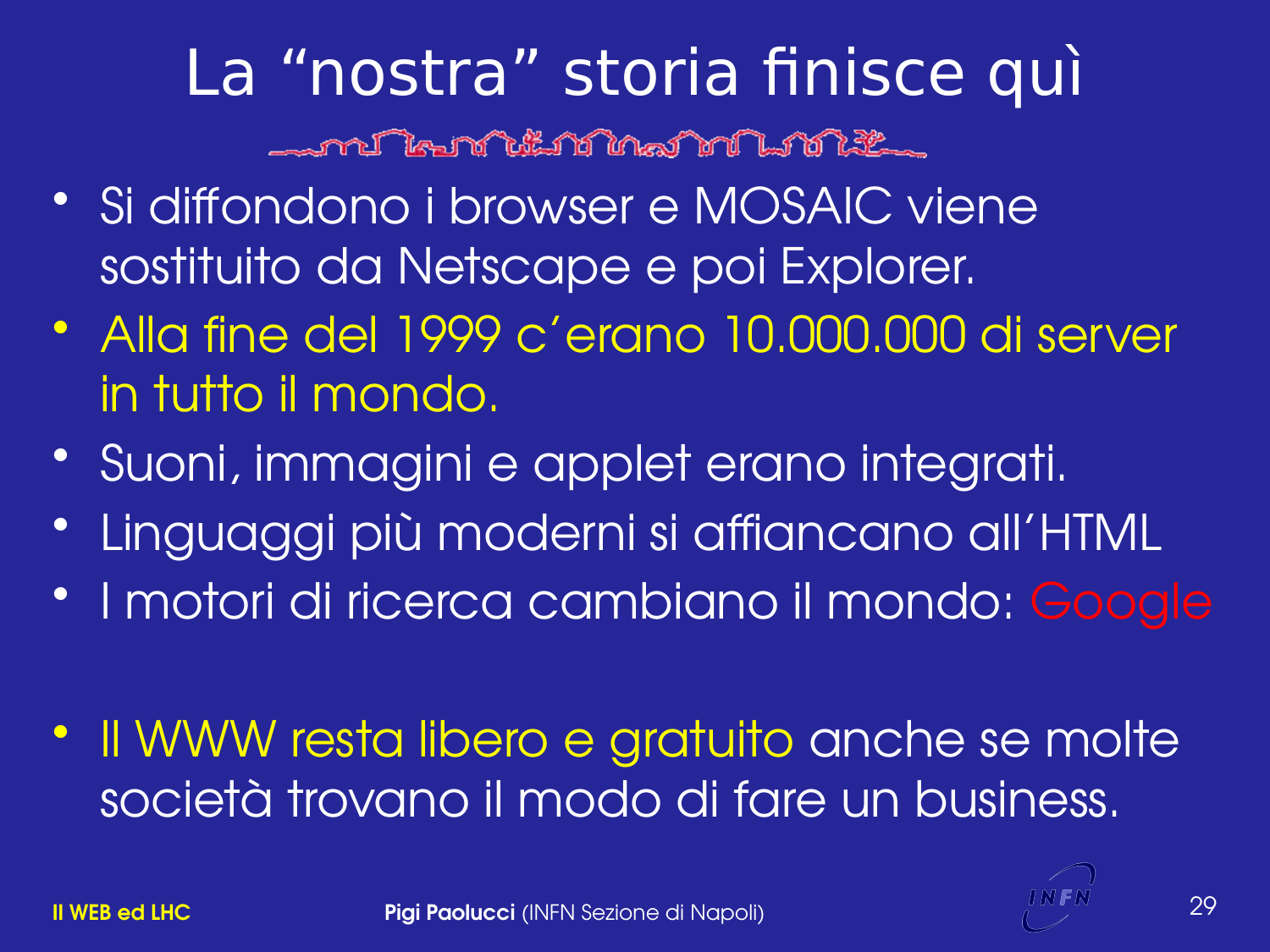

# La “nostra” storia finisce quì
Si diffondono i browser e MOSAIC viene sostituito da Netscape e poi Explorer.
Alla fine del 1999 c’erano 10.000.000 di server in tutto il mondo.
Suoni, immagini e applet erano integrati.
Linguaggi più moderni si affiancano all’HTML
I motori di ricerca cambiano il mondo: Google

Il WWW resta libero e gratuito anche se molte società trovano il modo di fare un business.
29
Il WEB ed LHC
Pigi Paolucci (INFN Sezione di Napoli)